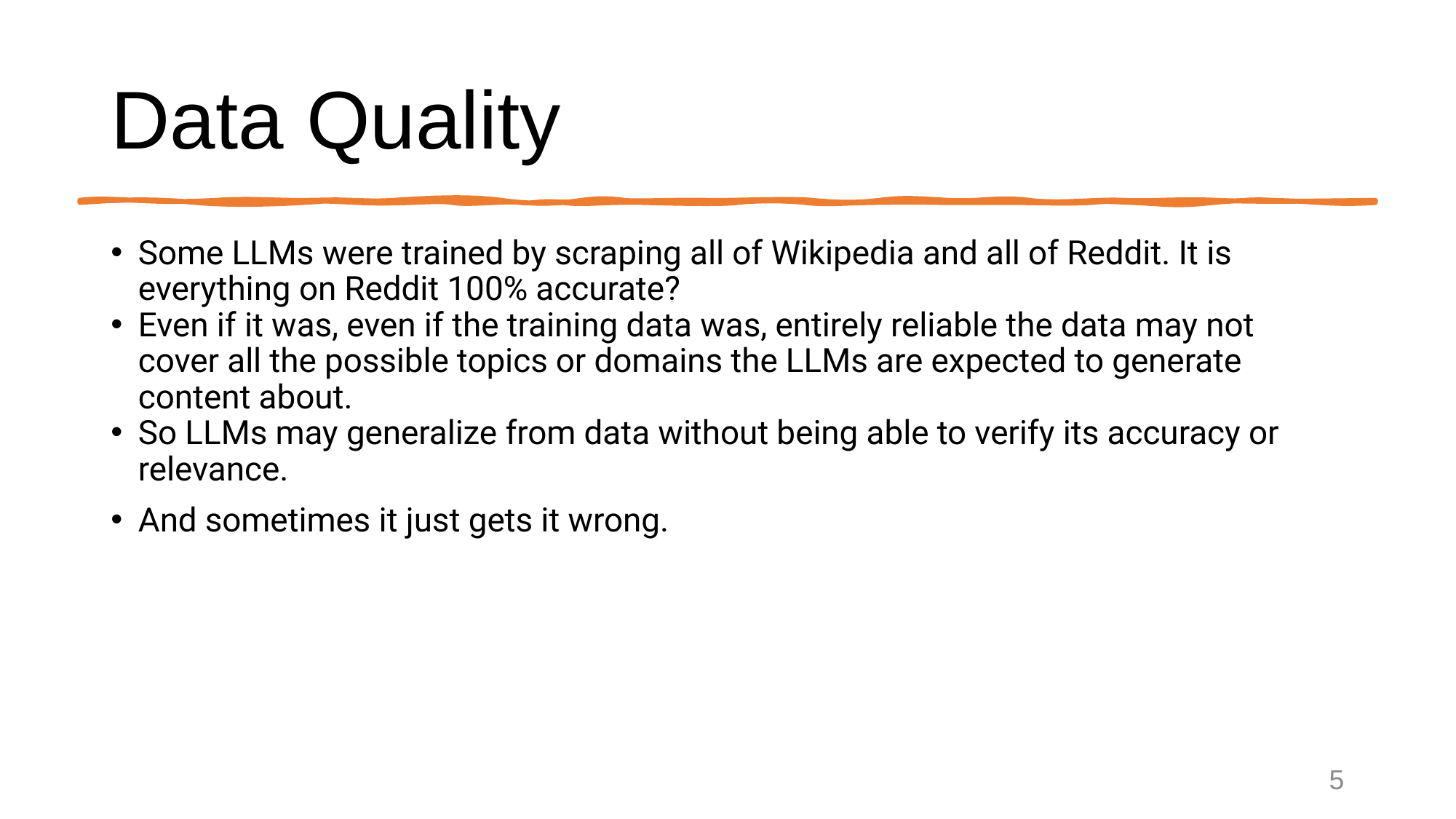

# Data Quality

Some LLMs were trained by scraping all of Wikipedia and all of Reddit. It is everything on Reddit 100% accurate?
Even if it was, even if the training data was, entirely reliable the data may not cover all the possible topics or domains the LLMs are expected to generate content about.
So LLMs may generalize from data without being able to verify its accuracy or relevance.
And sometimes it just gets it wrong.

5